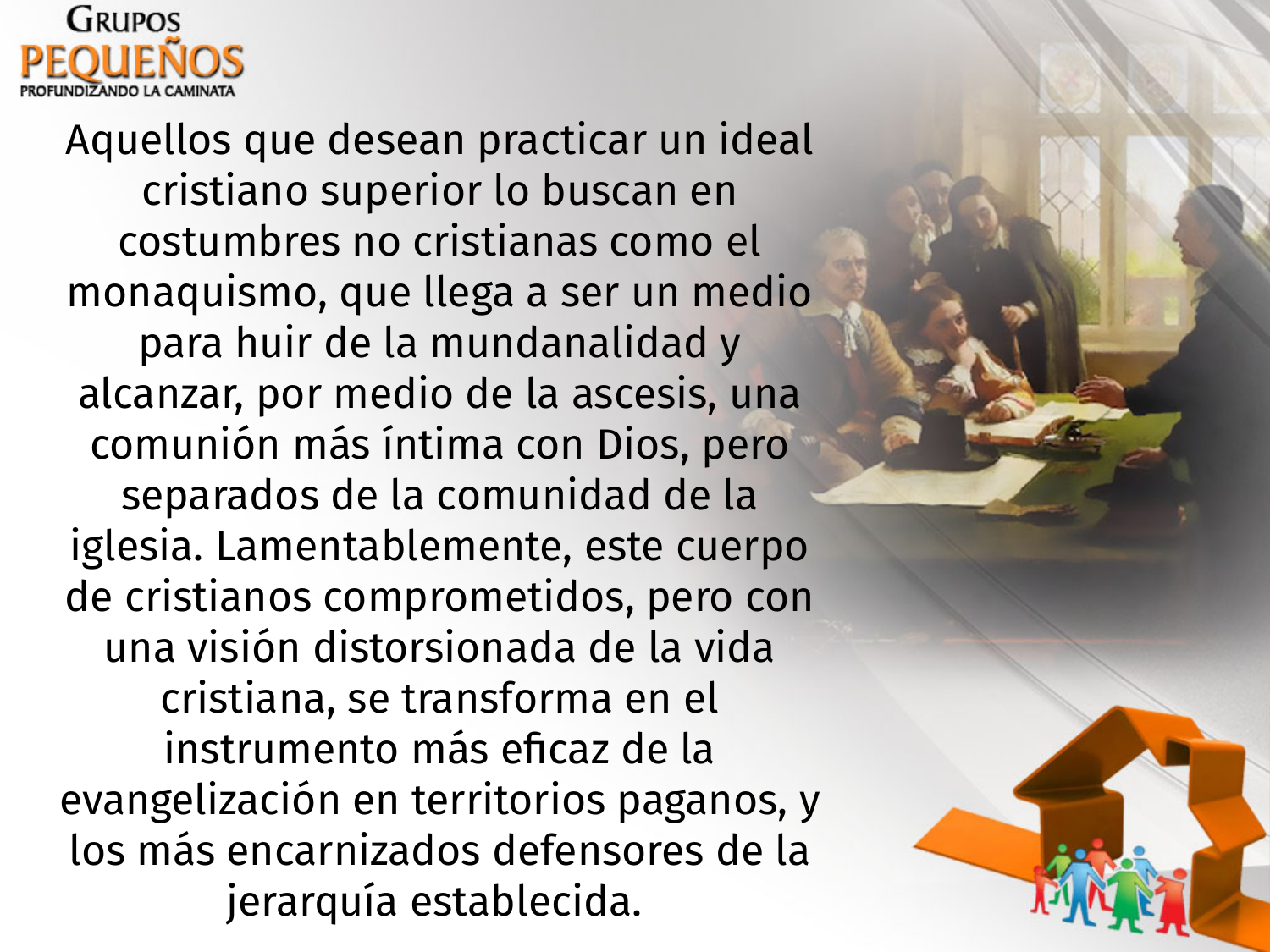

Aquellos que desean practicar un ideal cristiano superior lo buscan en costumbres no cristianas como el monaquismo, que llega a ser un medio para huir de la mundanalidad y alcanzar, por medio de la ascesis, una comunión más íntima con Dios, pero separados de la comunidad de la iglesia. Lamentablemente, este cuerpo de cristianos comprometidos, pero con una visión distorsionada de la vida cristiana, se transforma en el instrumento más eficaz de la evangelización en territorios paganos, y los más encarnizados defensores de la jerarquía establecida.